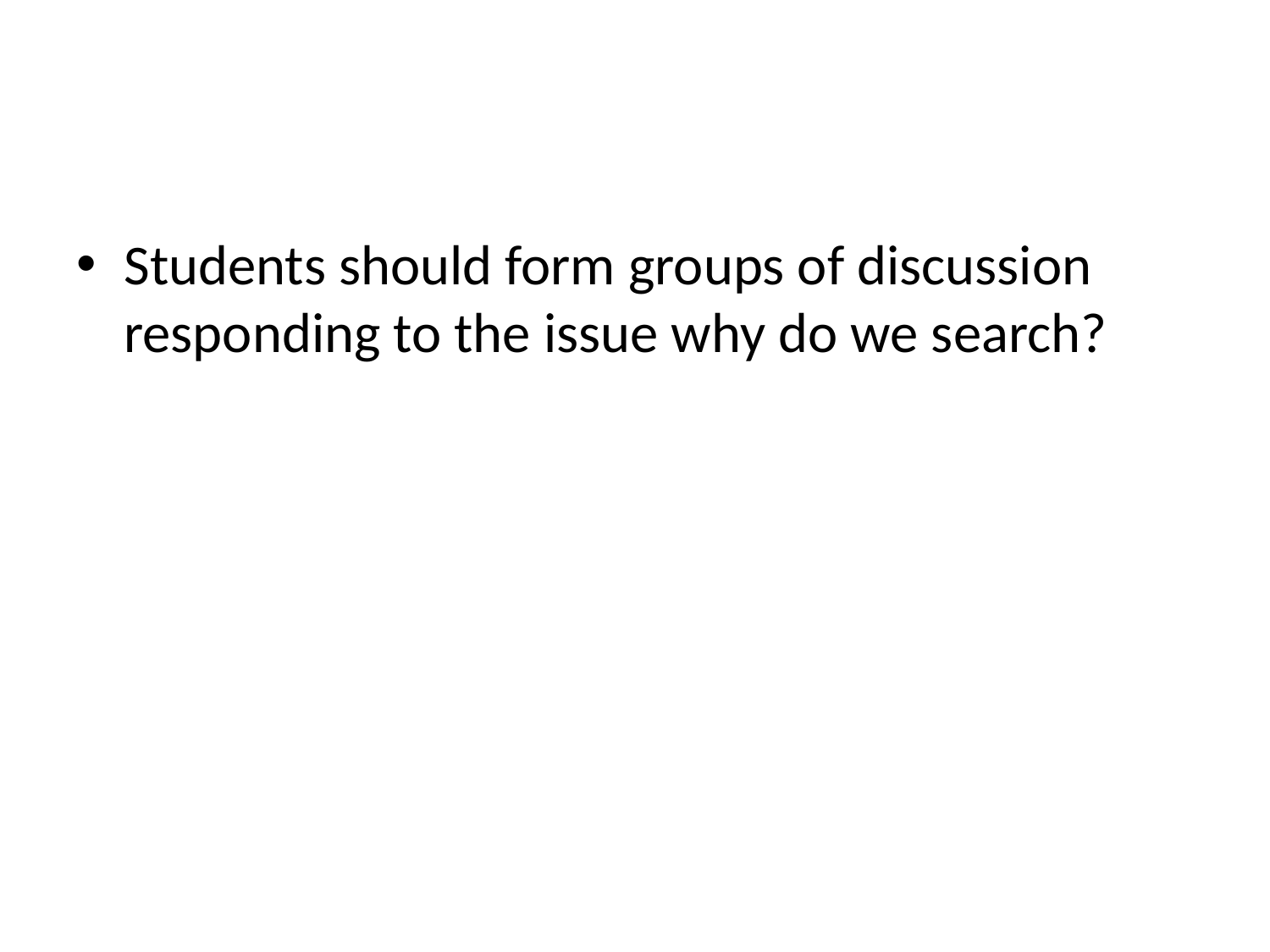

#
Students should form groups of discussion responding to the issue why do we search?